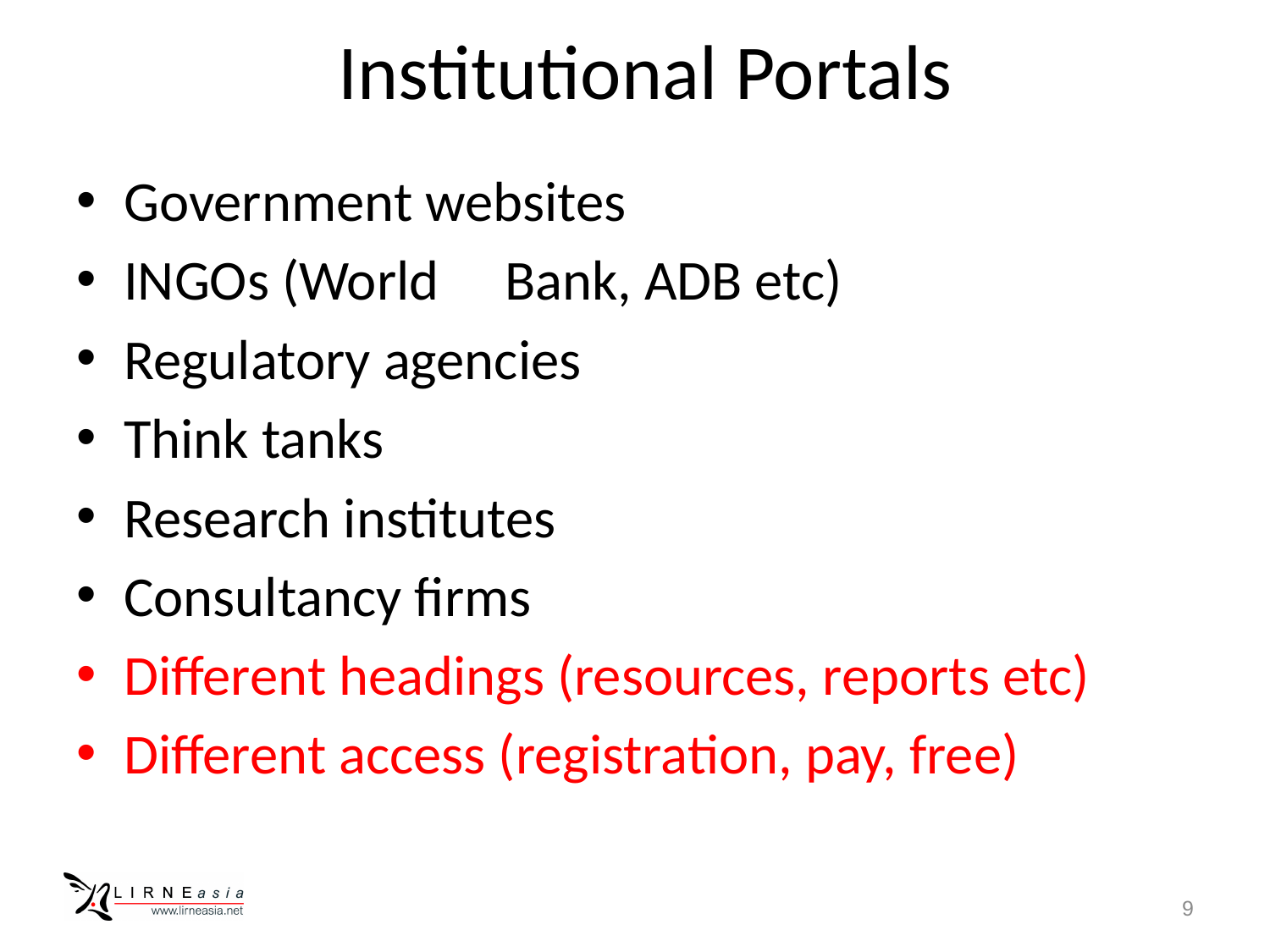

# Institutional Portals
Government websites
INGOs (World	Bank, ADB etc)
Regulatory agencies
Think tanks
Research institutes
Consultancy firms
Different headings (resources, reports etc)
Different access (registration, pay, free)
9